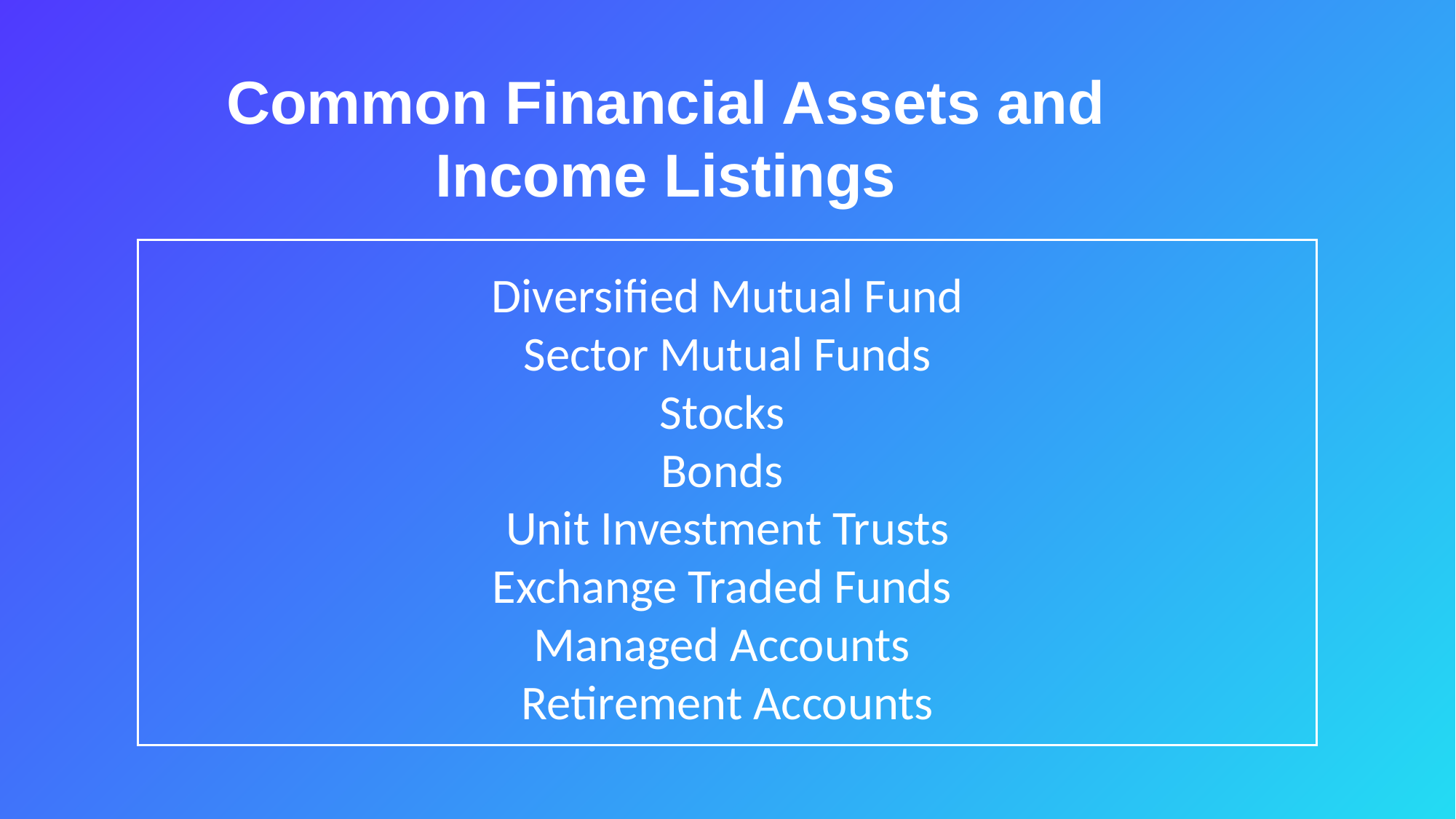

Diversified Mutual Fund
Sector Mutual Funds
Stocks
Bonds
Unit Investment Trusts
Exchange Traded Funds
Managed Accounts
Retirement Accounts

Common Financial Assets and Income Listings